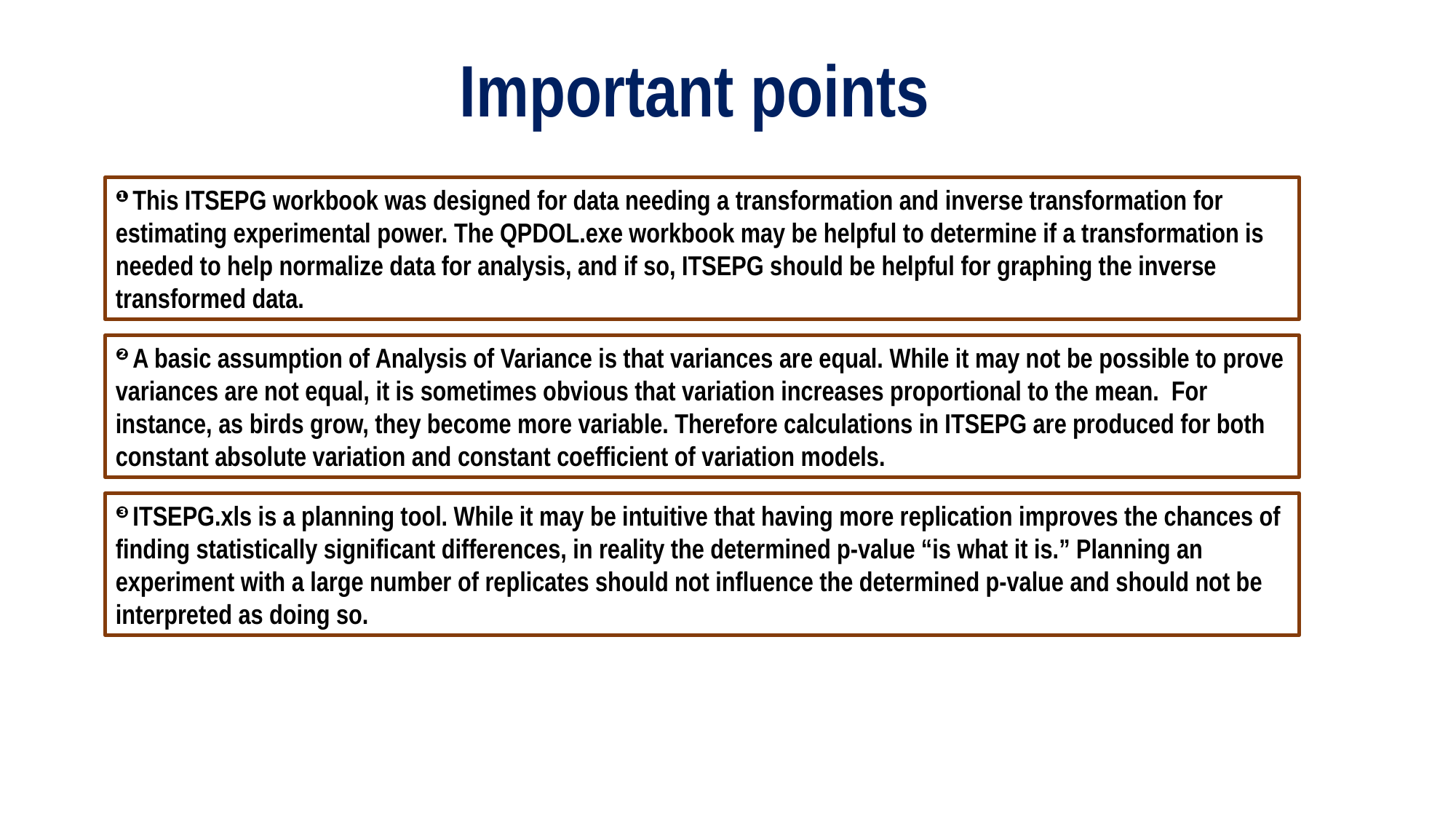

Important points
❶ This ITSEPG workbook was designed for data needing a transformation and inverse transformation for estimating experimental power. The QPDOL.exe workbook may be helpful to determine if a transformation is needed to help normalize data for analysis, and if so, ITSEPG should be helpful for graphing the inverse transformed data.
❷ A basic assumption of Analysis of Variance is that variances are equal. While it may not be possible to prove variances are not equal, it is sometimes obvious that variation increases proportional to the mean.  For instance, as birds grow, they become more variable. Therefore calculations in ITSEPG are produced for both constant absolute variation and constant coefficient of variation models.
❸ ITSEPG.xls is a planning tool. While it may be intuitive that having more replication improves the chances of finding statistically significant differences, in reality the determined p-value “is what it is.” Planning an experiment with a large number of replicates should not influence the determined p-value and should not be interpreted as doing so.